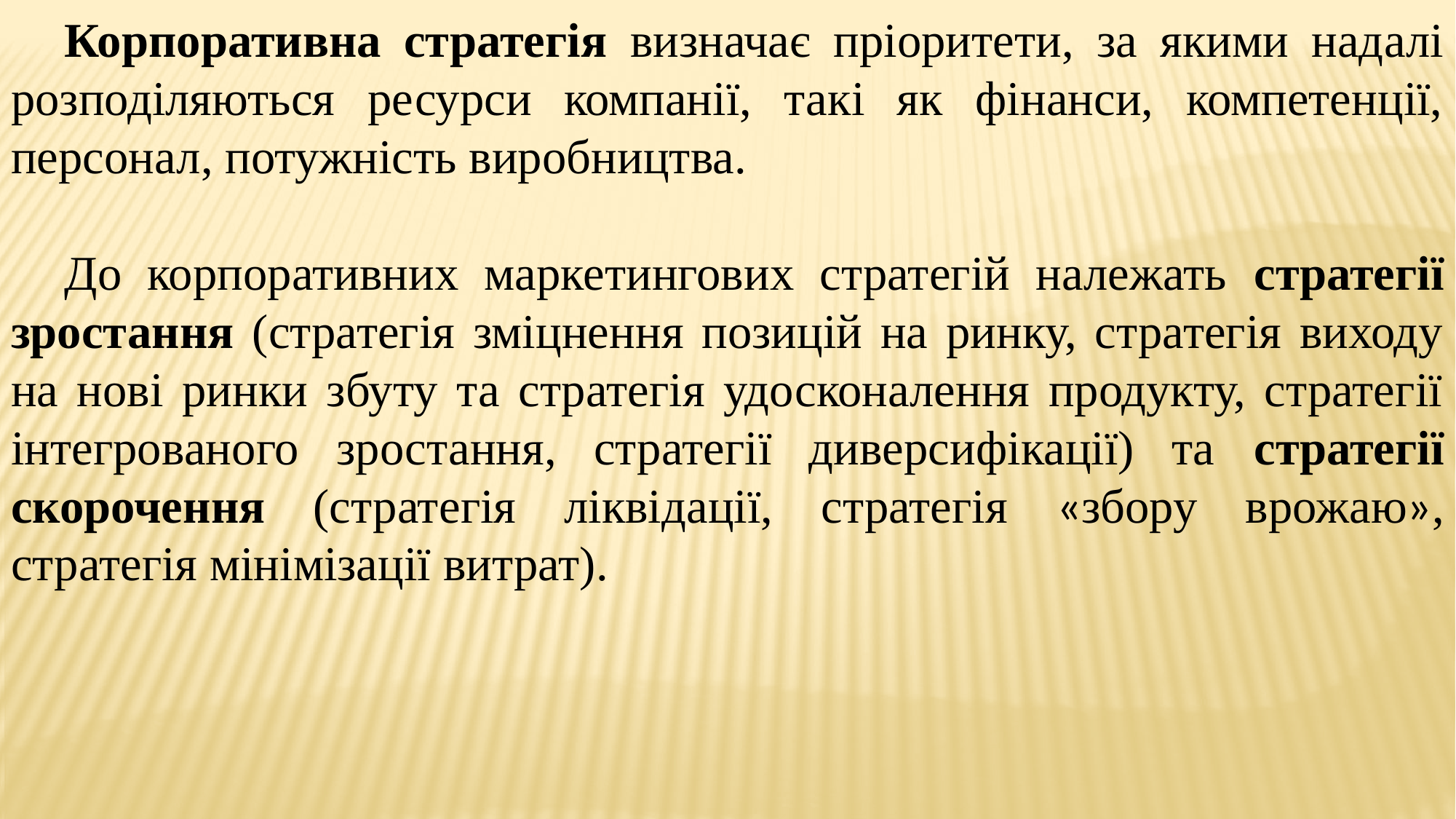

Корпоративна стратегія визначає пріоритети, за якими надалі розподіляються ресурси компанії, такі як фінанси, компетенції, персонал, потужність виробництва.

До корпоративних маркетингових стратегій належать стратегії зростання (стратегія зміцнення позицій на ринку, стратегія виходу на нові ринки збуту та стратегія удосконалення продукту, стратегії інтегрованого зростання, стратегії диверсифікації) та стратегії скорочення (стратегія ліквідації, стратегія «збору врожаю», стратегія мінімізації витрат).